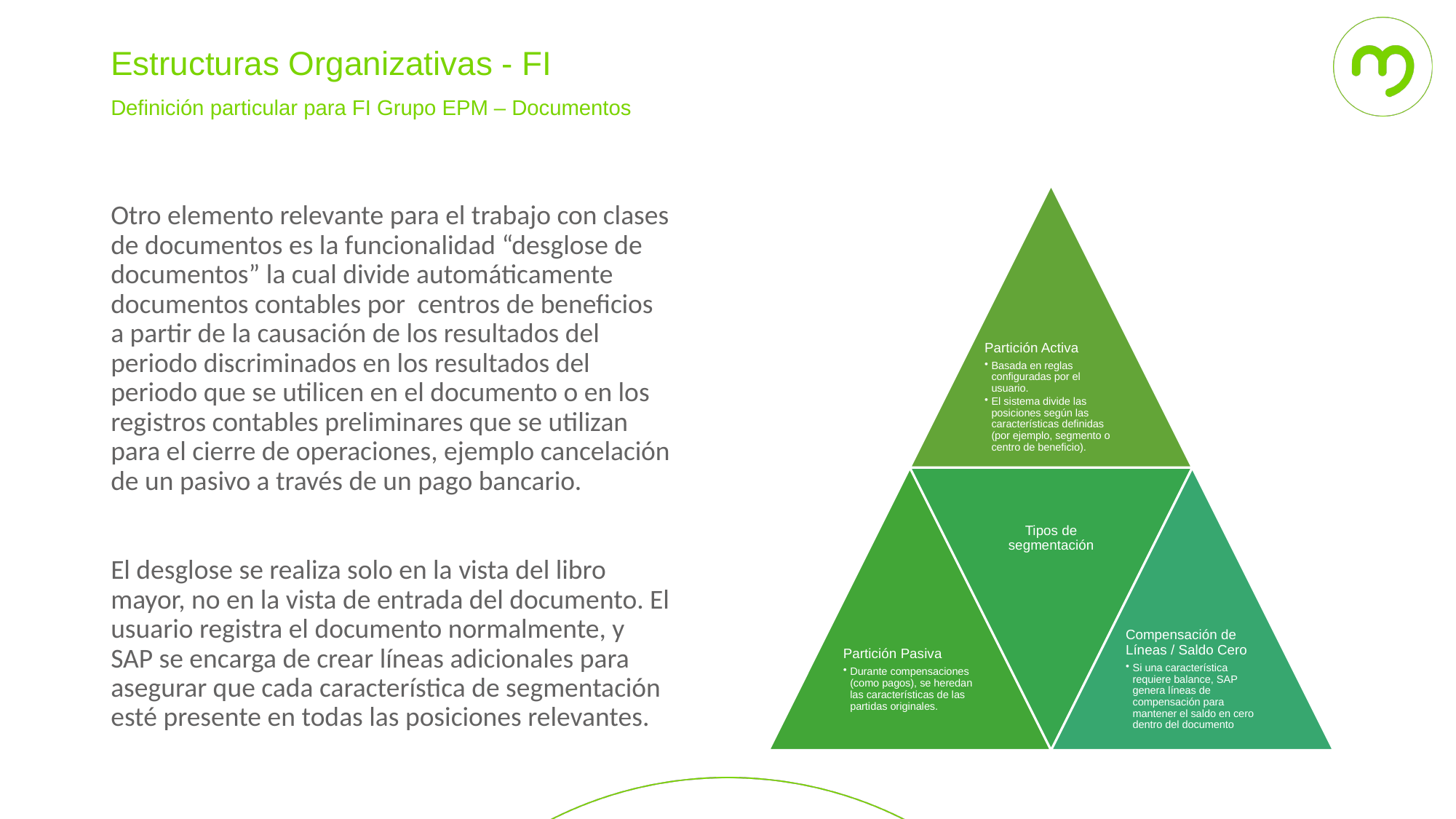

Estructuras Organizativas - FI
Definición particular para FI Grupo EPM – Documentos
Partición Activa
Basada en reglas configuradas por el usuario.
El sistema divide las posiciones según las características definidas (por ejemplo, segmento o centro de beneficio).
Partición Pasiva
Durante compensaciones (como pagos), se heredan las características de las partidas originales.
Tipos de segmentación
Compensación de Líneas / Saldo Cero
Si una característica requiere balance, SAP genera líneas de compensación para mantener el saldo en cero dentro del documento
Otro elemento relevante para el trabajo con clases de documentos es la funcionalidad “desglose de documentos” la cual divide automáticamente documentos contables por  centros de beneficios a partir de la causación de los resultados del periodo discriminados en los resultados del periodo que se utilicen en el documento o en los registros contables preliminares que se utilizan para el cierre de operaciones, ejemplo cancelación de un pasivo a través de un pago bancario.

El desglose se realiza solo en la vista del libro mayor, no en la vista de entrada del documento. El usuario registra el documento normalmente, y SAP se encarga de crear líneas adicionales para asegurar que cada característica de segmentación esté presente en todas las posiciones relevantes.